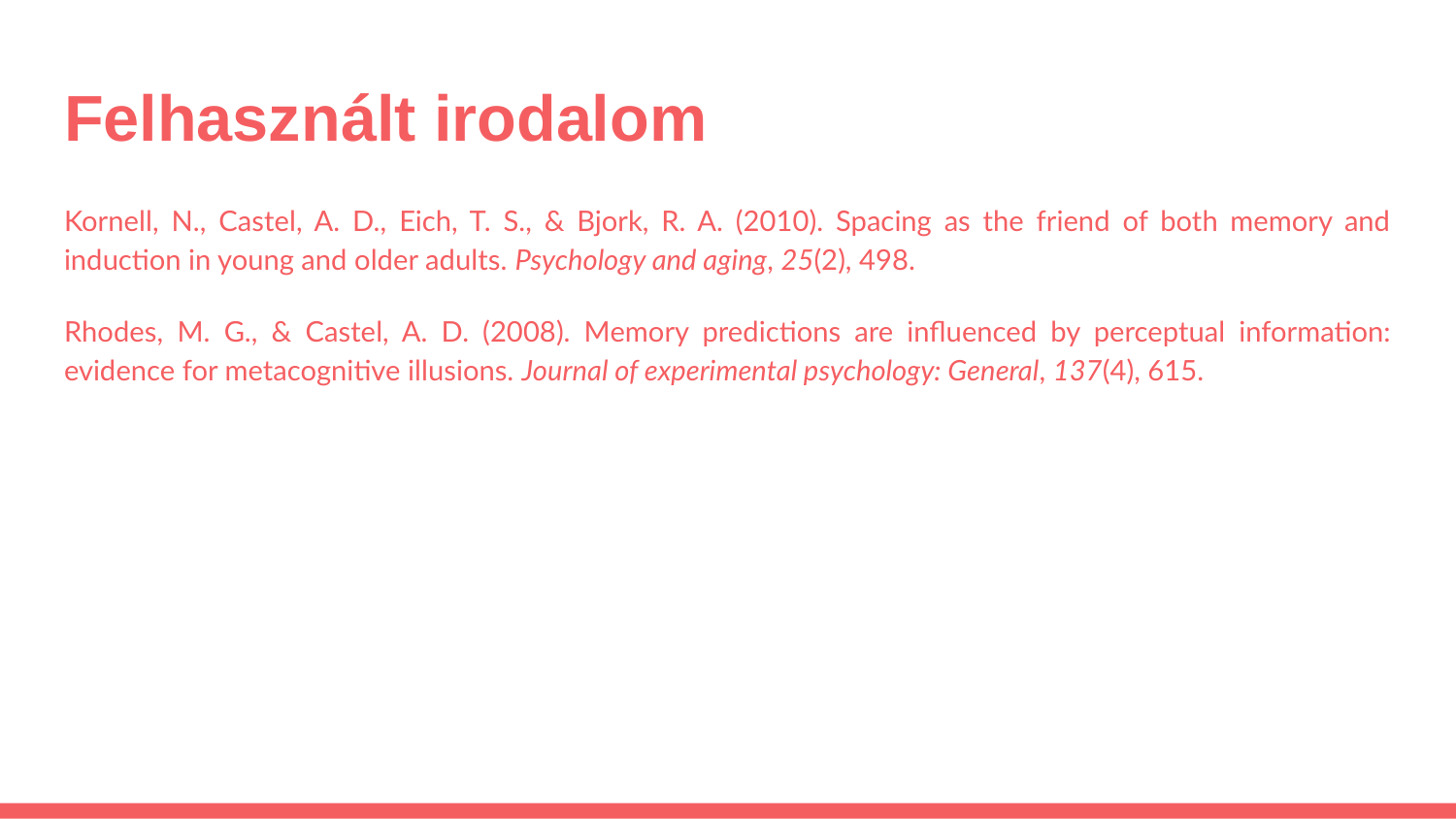

# Felhasznált irodalom
Kornell, N., Castel, A. D., Eich, T. S., & Bjork, R. A. (2010). Spacing as the friend of both memory and induction in young and older adults. Psychology and aging, 25(2), 498.
Rhodes, M. G., & Castel, A. D. (2008). Memory predictions are influenced by perceptual information: evidence for metacognitive illusions. Journal of experimental psychology: General, 137(4), 615.